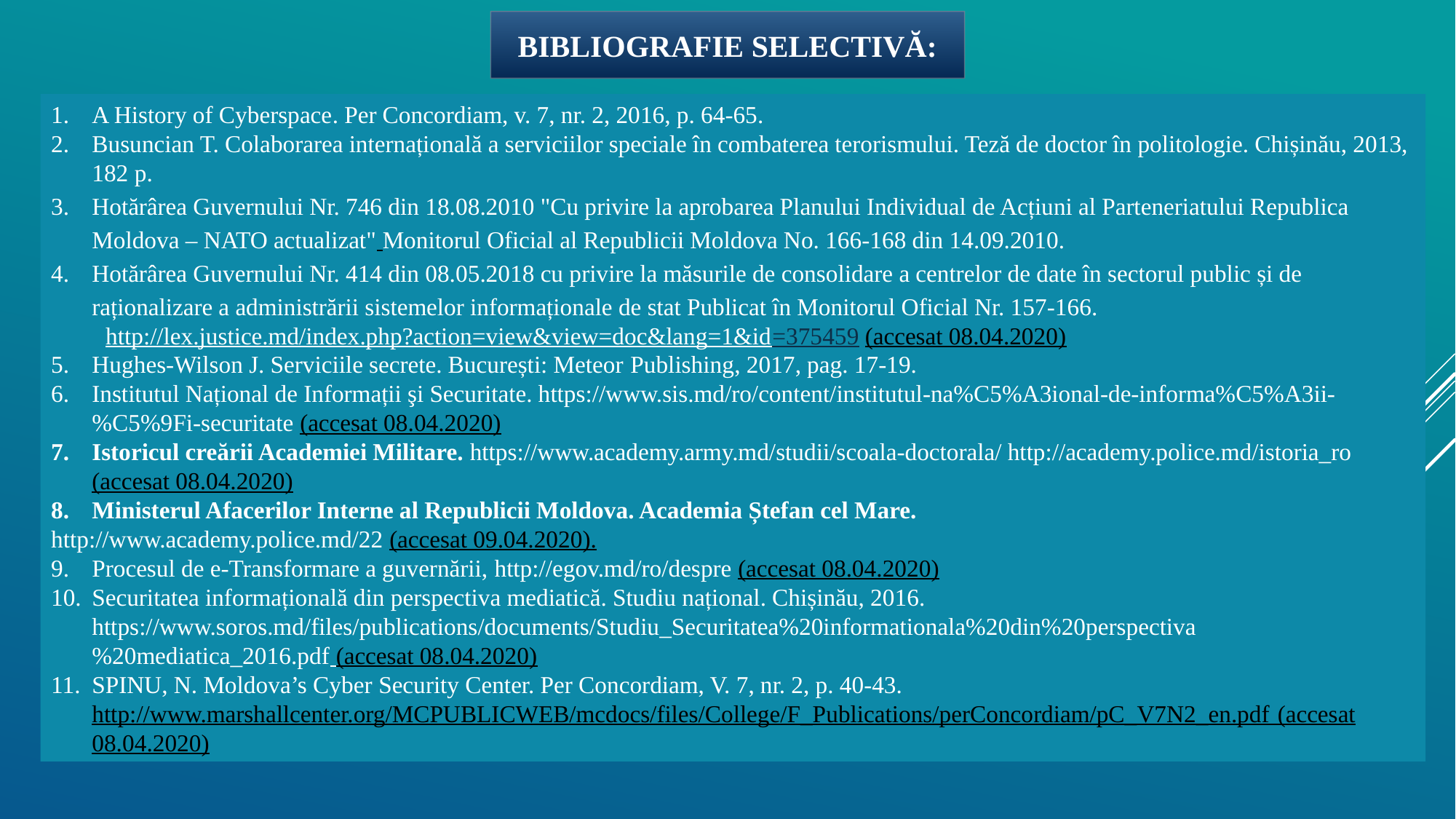

# Bibliografie selectivă:
A History of Cyberspace. Per Concordiam, v. 7, nr. 2, 2016, p. 64-65.
Busuncian T. Colaborarea internațională a serviciilor speciale în combaterea terorismului. Teză de doctor în politologie. Chișinău, 2013, 182 p.
Hotărârea Guvernului Nr. 746 din 18.08.2010 "Cu privire la aprobarea Planului Individual de Acțiuni al Parteneriatului Republica Moldova – NATO actualizat" Monitorul Oficial al Republicii Moldova No. 166-168 din 14.09.2010.
Hotărârea Guvernului Nr. 414 din 08.05.2018 cu privire la măsurile de consolidare a centrelor de date în sectorul public și de raționalizare a administrării sistemelor informaționale de stat Publicat în Monitorul Oficial Nr. 157-166.
http://lex.justice.md/index.php?action=view&view=doc&lang=1&id=375459 (accesat 08.04.2020)
Hughes-Wilson J. Serviciile secrete. București: Meteor Publishing, 2017, pag. 17-19.
Institutul Național de Informații şi Securitate. https://www.sis.md/ro/content/institutul-na%C5%A3ional-de-informa%C5%A3ii-%C5%9Fi-securitate (accesat 08.04.2020)
Istoricul creării Academiei Militare. https://www.academy.army.md/studii/scoala-doctorala/ http://academy.police.md/istoria_ro (accesat 08.04.2020)
Ministerul Afacerilor Interne al Republicii Moldova. Academia Ștefan cel Mare.
http://www.academy.police.md/22 (accesat 09.04.2020).
Procesul de e-Transformare a guvernării, http://egov.md/ro/despre (accesat 08.04.2020)
Securitatea informațională din perspectiva mediatică. Studiu național. Chișinău, 2016. https://www.soros.md/files/publications/documents/Studiu_Securitatea%20informationala%20din%20perspectiva%20mediatica_2016.pdf (accesat 08.04.2020)
SPINU, N. Moldova’s Cyber Security Center. Per Concordiam, V. 7, nr. 2, p. 40-43. http://www.marshallcenter.org/MCPUBLICWEB/mcdocs/files/College/F_Publications/perConcordiam/pC_V7N2_en.pdf (accesat 08.04.2020)